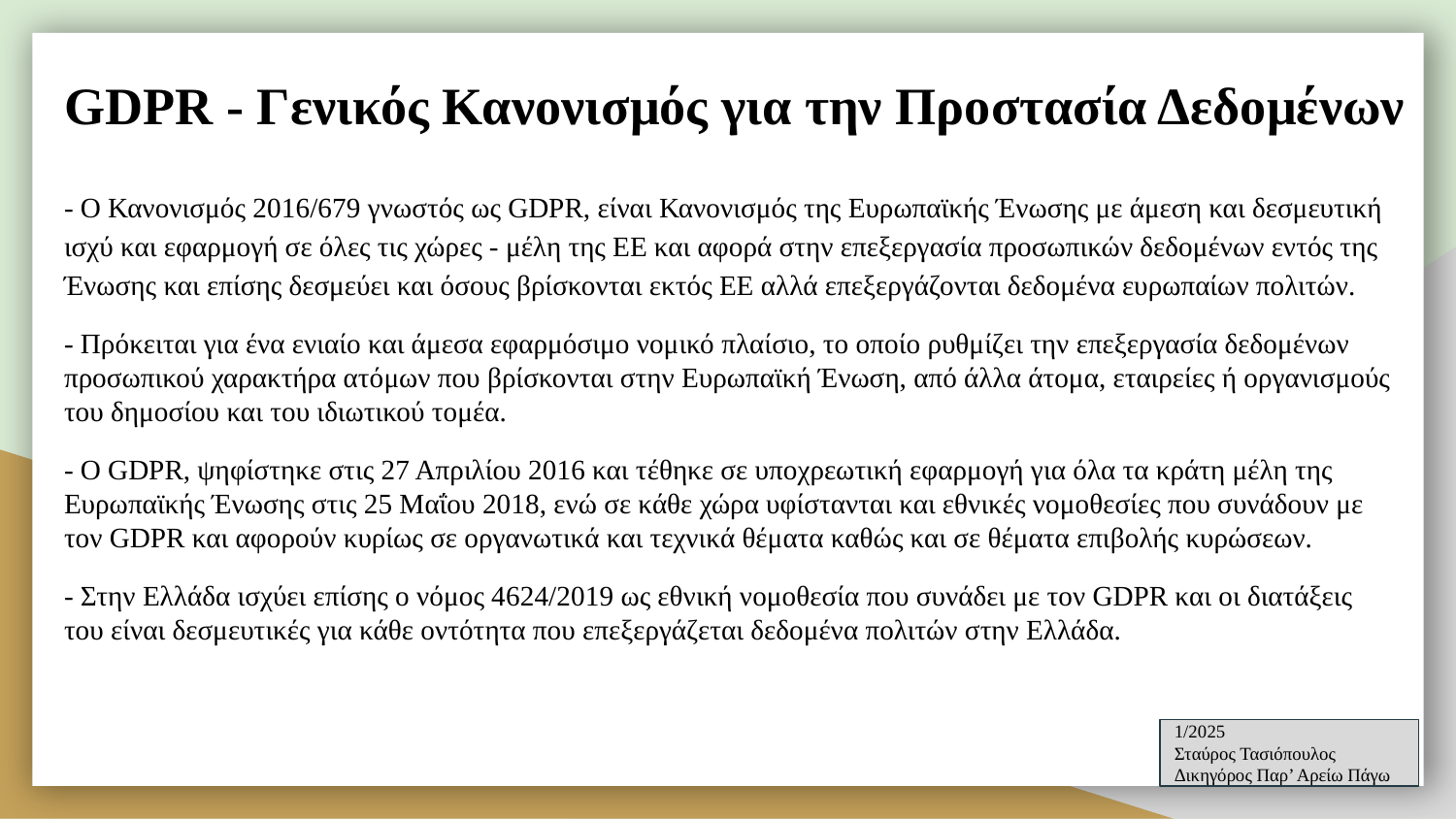

# GDPR - Γενικός Κανονισμός για την Προστασία Δεδομένων
- Ο Κανονισμός 2016/679 γνωστός ως GDPR, είναι Κανονισμός της Ευρωπαϊκής Ένωσης με άμεση και δεσμευτική ισχύ και εφαρμογή σε όλες τις χώρες - μέλη της ΕΕ και αφορά στην επεξεργασία προσωπικών δεδομένων εντός της Ένωσης και επίσης δεσμεύει και όσους βρίσκονται εκτός ΕΕ αλλά επεξεργάζονται δεδομένα ευρωπαίων πολιτών.
- Πρόκειται για ένα ενιαίο και άμεσα εφαρμόσιμο νομικό πλαίσιο, το οποίο ρυθμίζει την επεξεργασία δεδομένων προσωπικού χαρακτήρα ατόμων που βρίσκονται στην Ευρωπαϊκή Ένωση, από άλλα άτομα, εταιρείες ή οργανισμούς του δημοσίου και του ιδιωτικού τομέα.
- Ο GDPR, ψηφίστηκε στις 27 Απριλίου 2016 και τέθηκε σε υποχρεωτική εφαρμογή για όλα τα κράτη μέλη της Ευρωπαϊκής Ένωσης στις 25 Μαΐου 2018, ενώ σε κάθε χώρα υφίστανται και εθνικές νομοθεσίες που συνάδουν με τον GDPR και αφορούν κυρίως σε οργανωτικά και τεχνικά θέματα καθώς και σε θέματα επιβολής κυρώσεων.
- Στην Ελλάδα ισχύει επίσης ο νόμος 4624/2019 ως εθνική νομοθεσία που συνάδει με τον GDPR και οι διατάξεις του είναι δεσμευτικές για κάθε οντότητα που επεξεργάζεται δεδομένα πολιτών στην Ελλάδα.
1/2025
Σταύρος Τασιόπουλος
Δικηγόρος Παρ’ Αρείω Πάγω